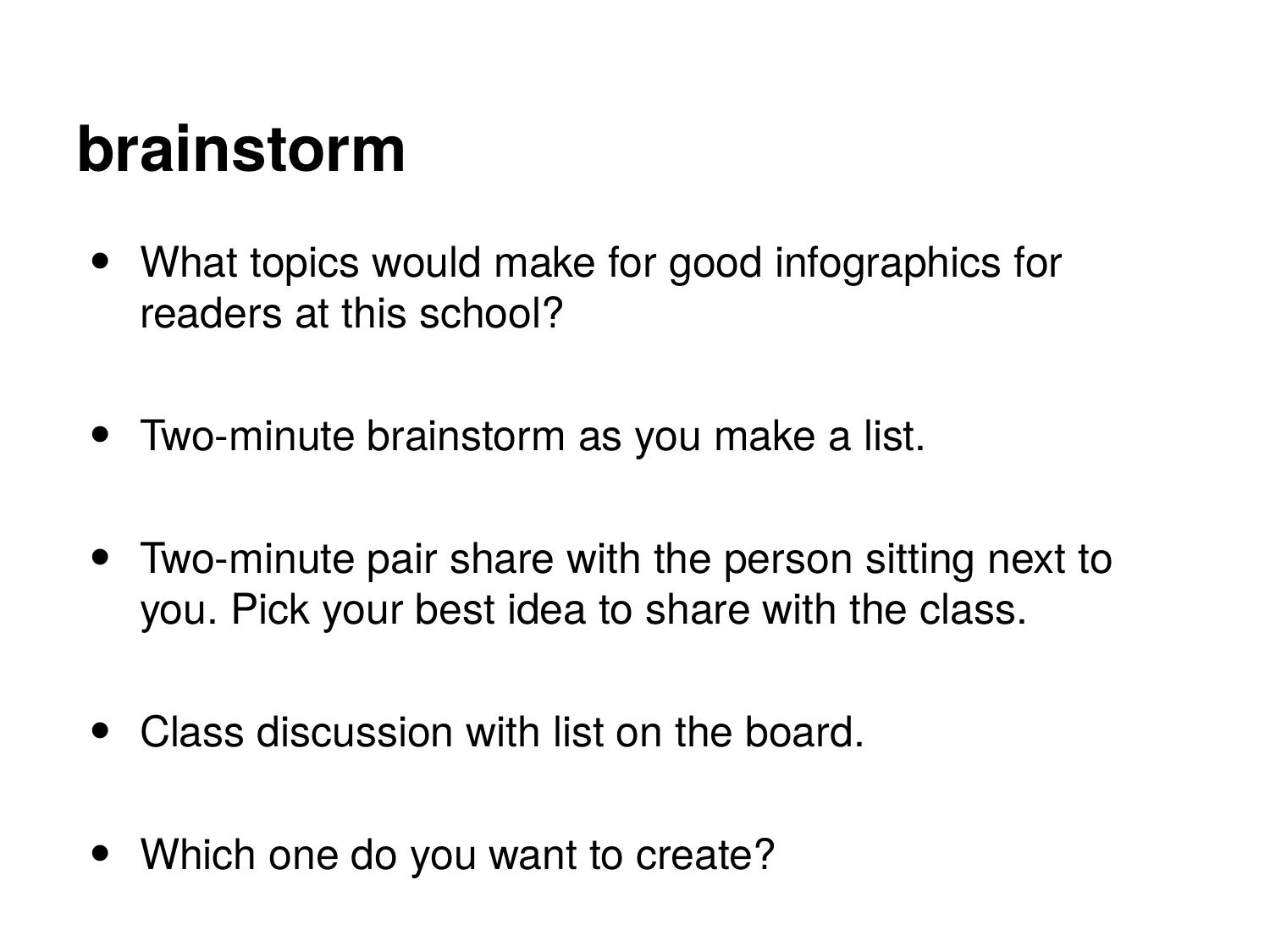

# brainstorm
What topics would make for good infographics for readers at this school?

Two-minute brainstorm as you make a list.

Two-minute pair share with the person sitting next to you. Pick your best idea to share with the class.

Class discussion with list on the board.

Which one do you want to create?